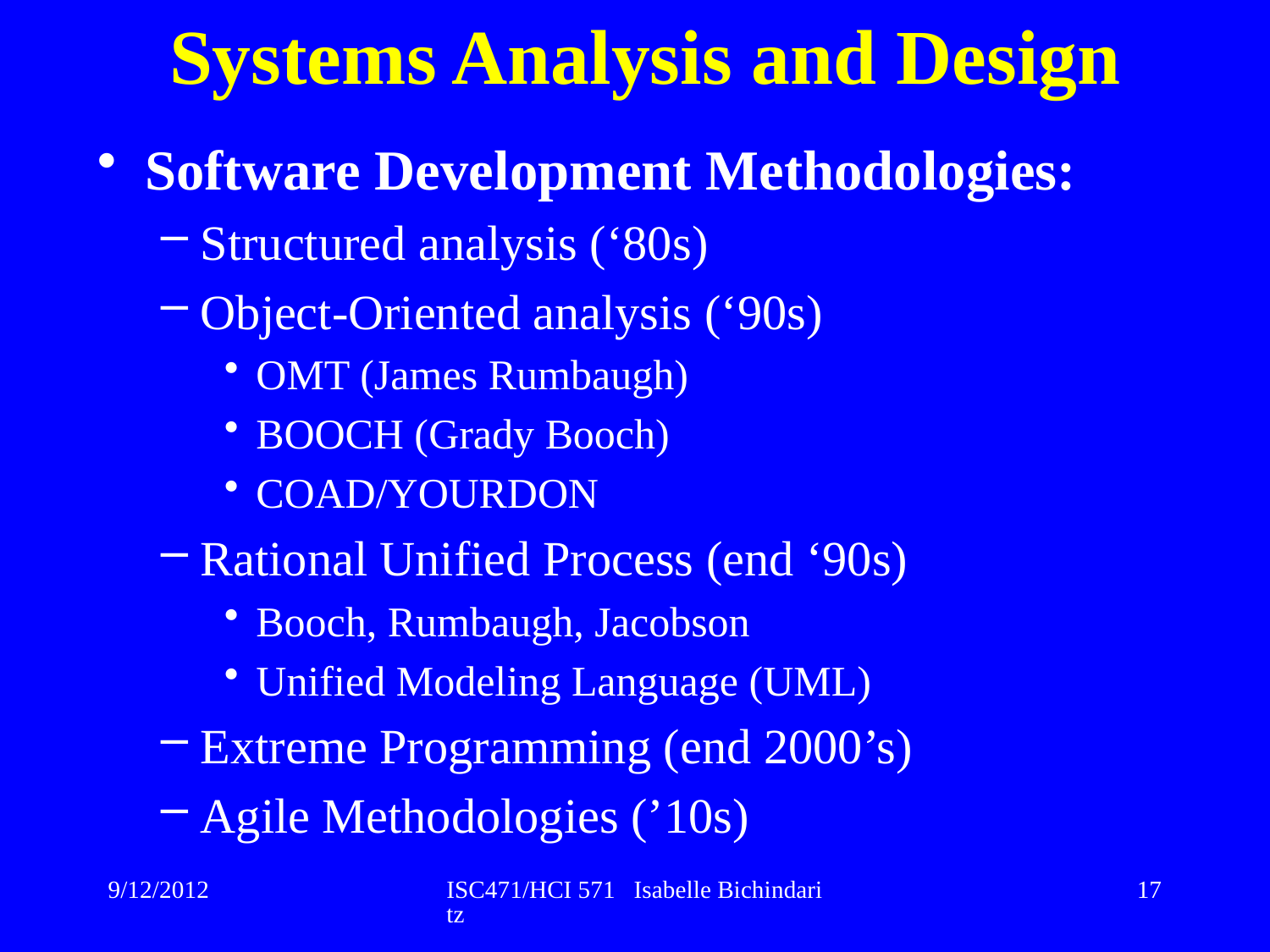

# Systems Analysis and Design

Software Development Methodologies:
Structured analysis (‘80s)
Object-Oriented analysis (‘90s)
OMT (James Rumbaugh)
BOOCH (Grady Booch)
COAD/YOURDON
Rational Unified Process (end ‘90s)
Booch, Rumbaugh, Jacobson
Unified Modeling Language (UML)
Extreme Programming (end 2000’s)
Agile Methodologies (’10s)

9/12/2012
ISC471/HCI 571   Isabelle Bichindaritz
17